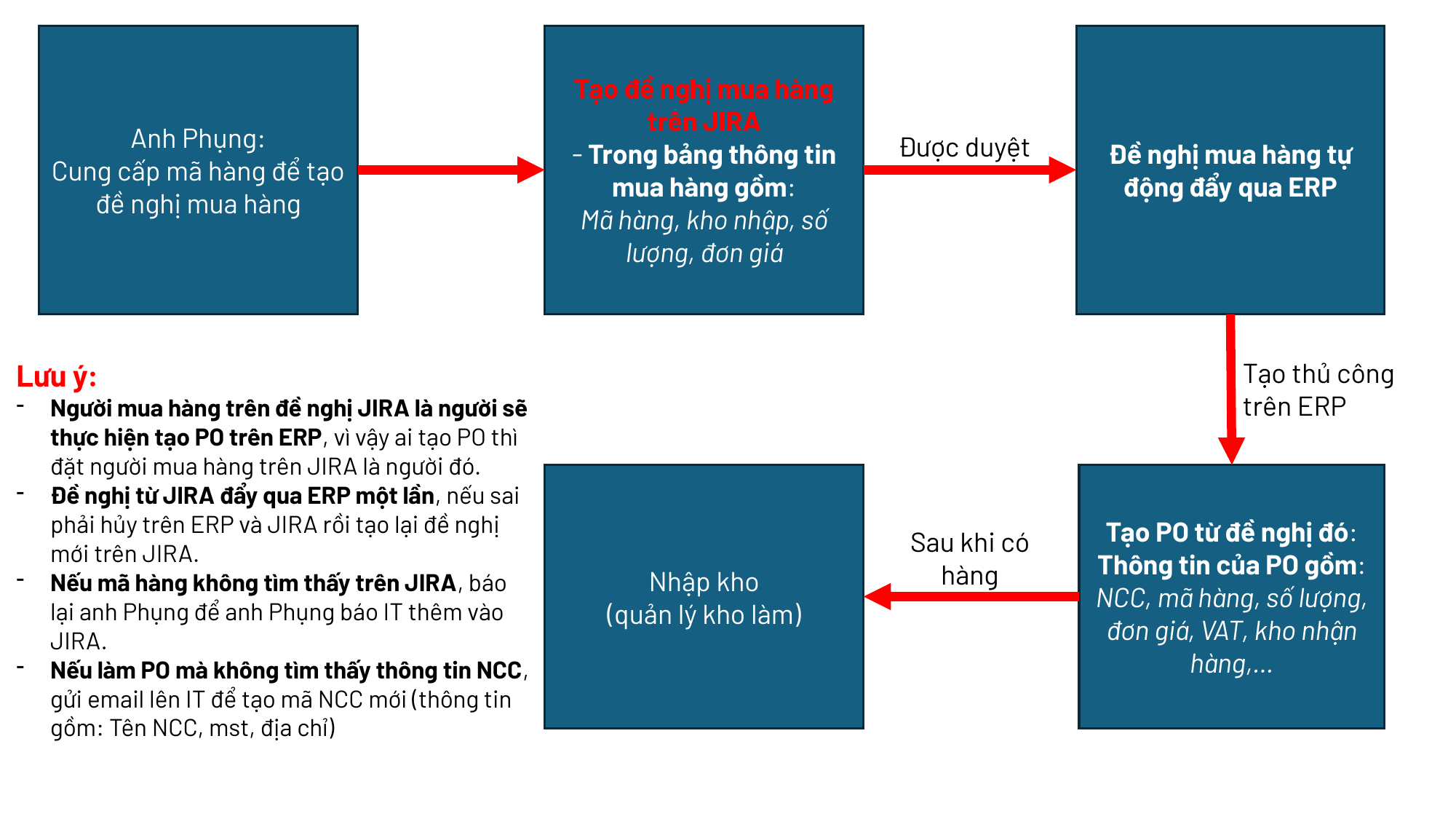

Tạo đề nghị mua hàng trên JIRA
- Trong bảng thông tin mua hàng gồm:
Mã hàng, kho nhập, số lượng, đơn giá
Đề nghị mua hàng tự động đẩy qua ERP
Anh Phụng:
Cung cấp mã hàng để tạo đề nghị mua hàng
Được duyệt
Lưu ý:
Người mua hàng trên đề nghị JIRA là người sẽ thực hiện tạo PO trên ERP, vì vậy ai tạo PO thì đặt người mua hàng trên JIRA là người đó.
Đề nghị từ JIRA đẩy qua ERP một lần, nếu sai phải hủy trên ERP và JIRA rồi tạo lại đề nghị mới trên JIRA.
Nếu mã hàng không tìm thấy trên JIRA, báo lại anh Phụng để anh Phụng báo IT thêm vào JIRA.
Nếu làm PO mà không tìm thấy thông tin NCC, gửi email lên IT để tạo mã NCC mới (thông tin gồm: Tên NCC, mst, địa chỉ)
Tạo thủ công trên ERP
Nhập kho
(quản lý kho làm)
Tạo PO từ đề nghị đó:
Thông tin của PO gồm:
NCC, mã hàng, số lượng, đơn giá, VAT, kho nhận hàng,…
Sau khi có
hàng